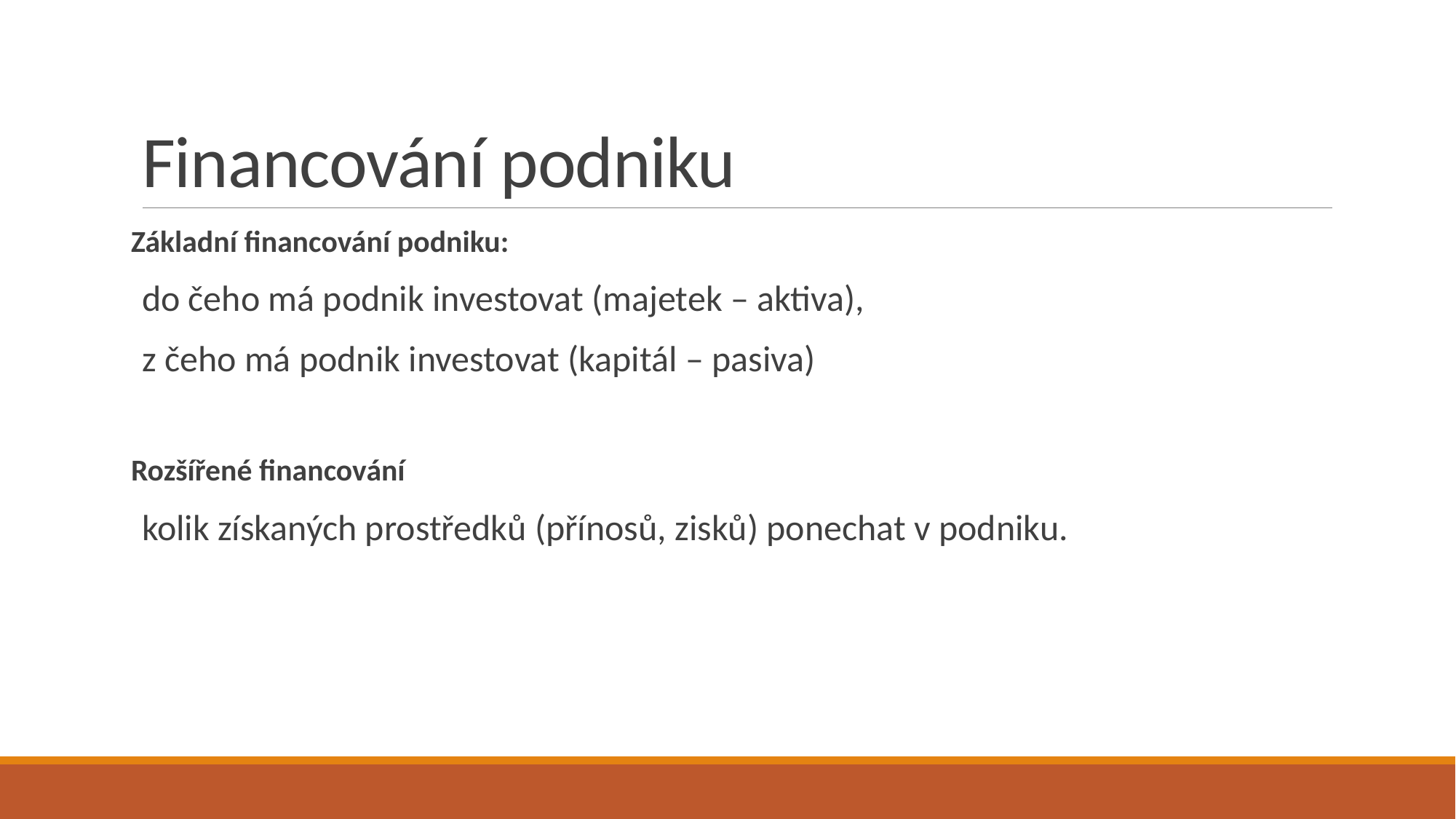

# Financování podniku
Základní financování podniku:
do čeho má podnik investovat (majetek – aktiva),
z čeho má podnik investovat (kapitál – pasiva)

Rozšířené financování
kolik získaných prostředků (přínosů, zisků) ponechat v podniku.